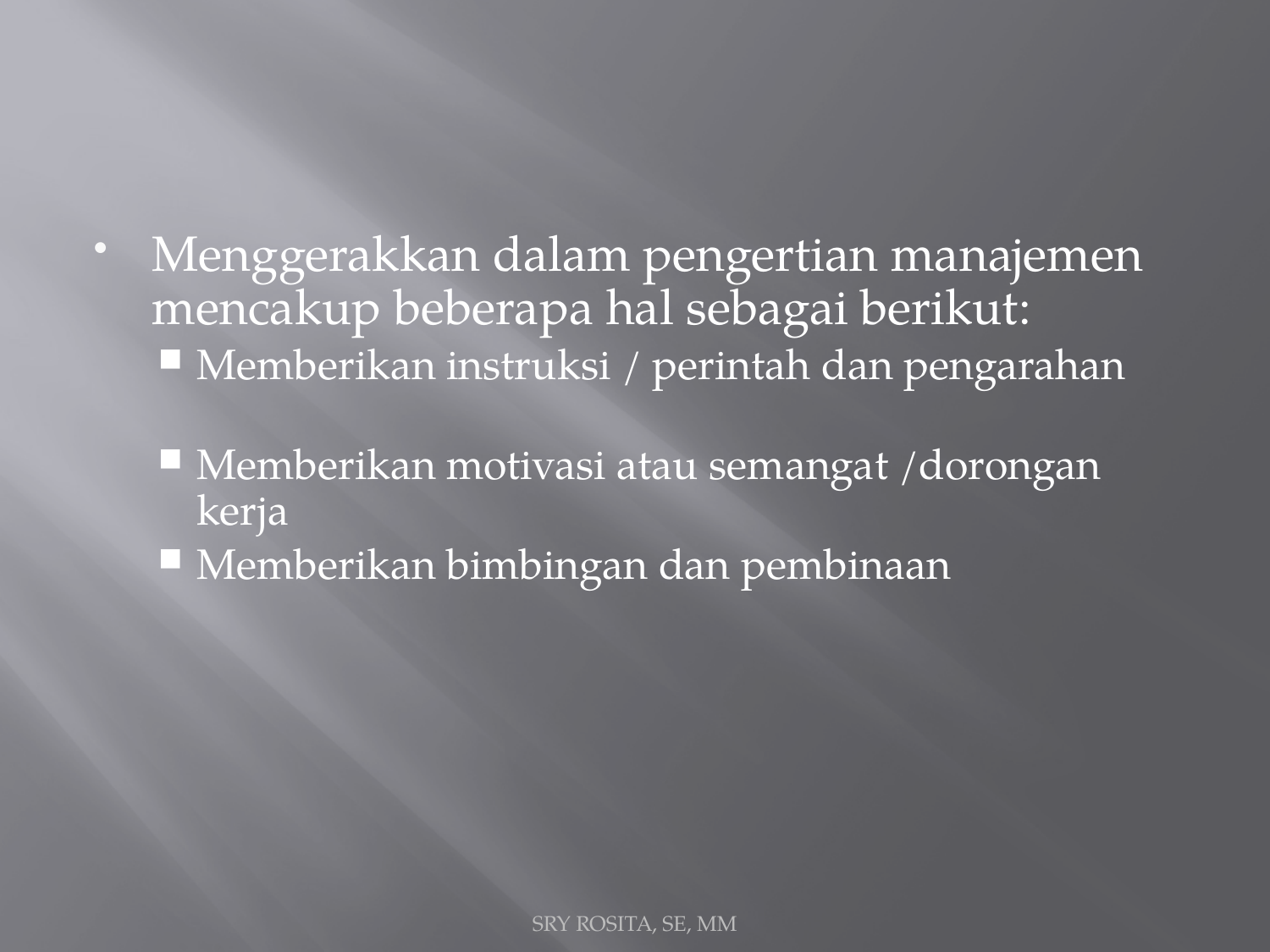

#
Menggerakkan dalam pengertian manajemen mencakup beberapa hal sebagai berikut:
Memberikan instruksi / perintah dan pengarahan
Memberikan motivasi atau semangat /dorongan kerja
Memberikan bimbingan dan pembinaan

SRY ROSITA, SE, MM